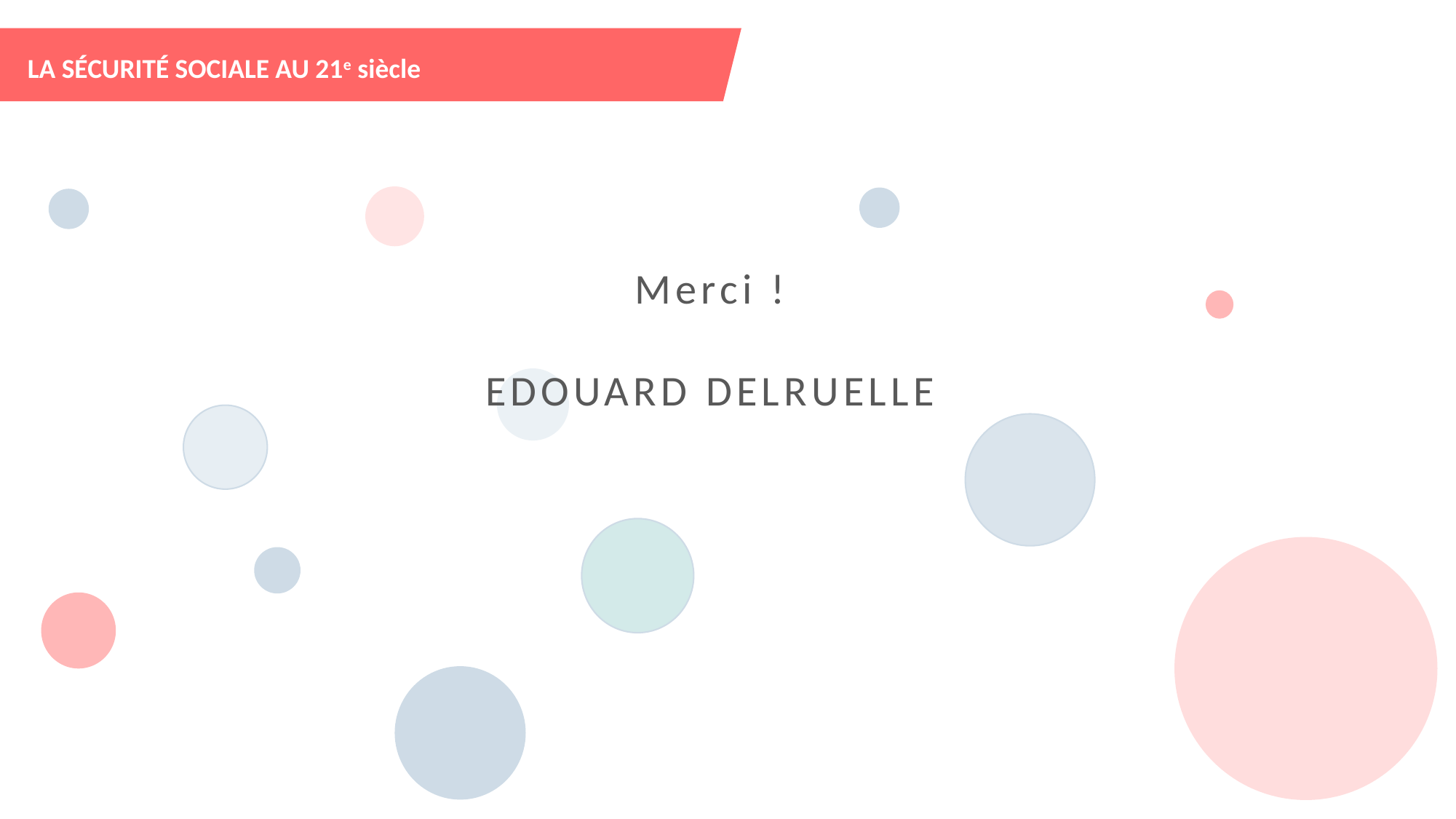

LA SÉCURITÉ SOCIALE AU 21e siècle

Merci !

EDOUARD DELRUELLE

SANTÉ 27 M€

INCAPACITÉ TRAVAIL 8,2 M€

PENSIONS 46 M€